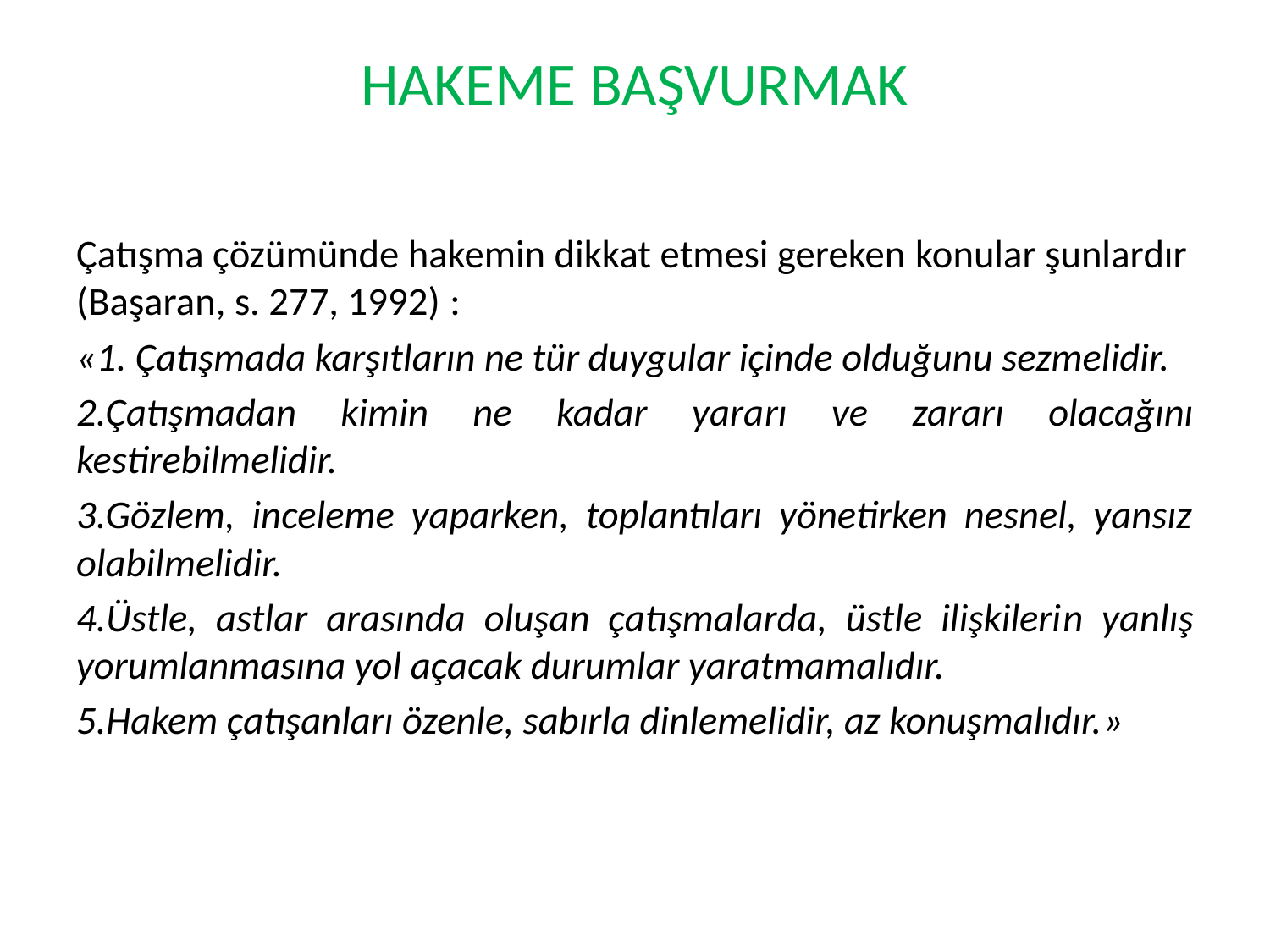

# HAKEME BAŞVURMAK
Çatışma çözümünde hakemin dikkat etmesi gereken konular şunlardır (Başaran, s. 277, 1992) :
«1. Çatışmada karşıtların ne tür duygular içinde olduğunu sezmelidir.
2.Çatışmadan kimin ne kadar yararı ve zararı olacağını kestirebilmelidir.
3.Gözlem, inceleme yaparken, toplantıları yönetirken nesnel, yansız olabilmelidir.
4.Üstle, astlar arasında oluşan çatışmalarda, üstle ilişkilerin yanlış yorumlanmasına yol açacak durumlar yaratmamalıdır.
5.Hakem çatışanları özenle, sabırla dinlemelidir, az konuşmalıdır.»